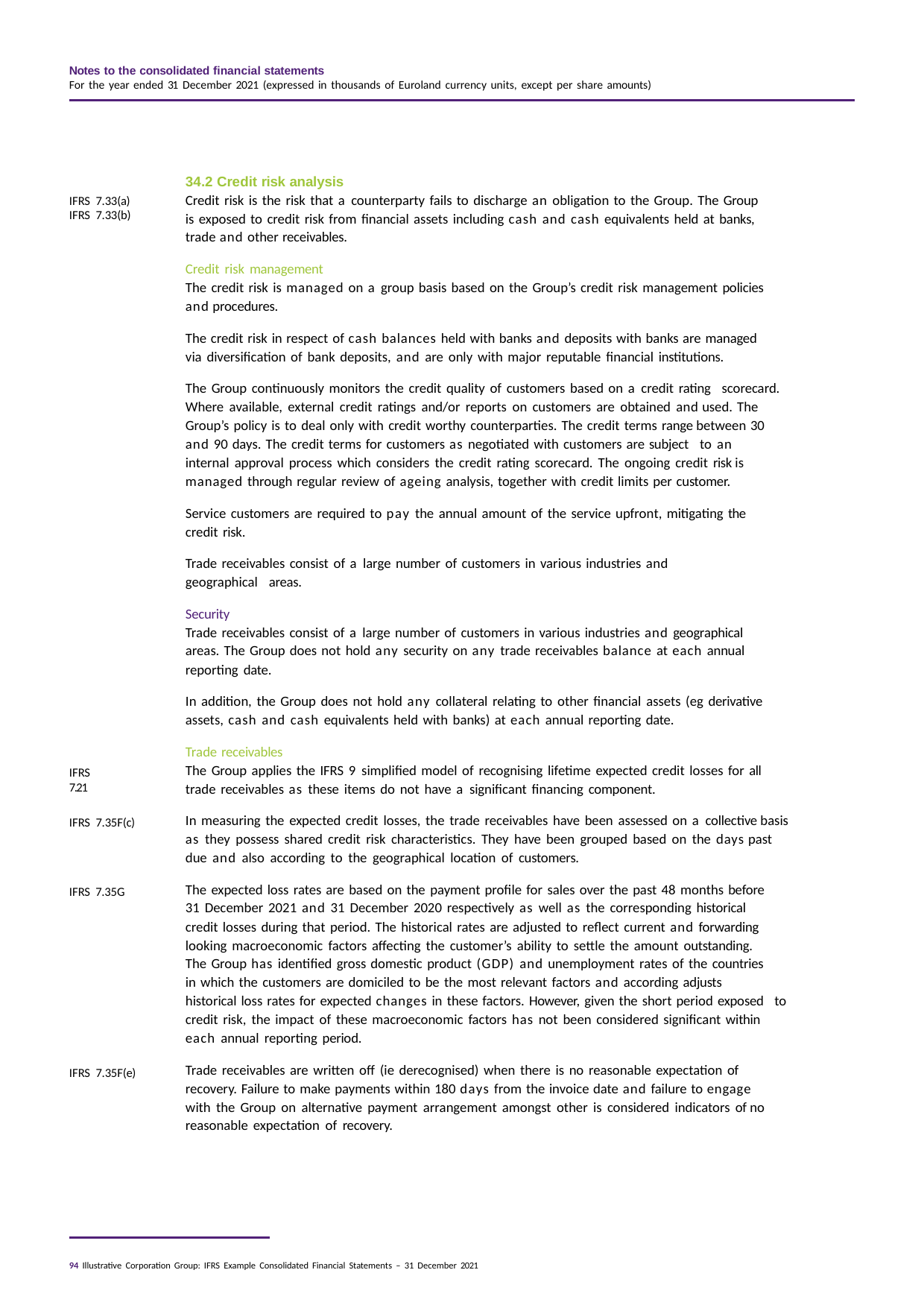

Notes to the consolidated financial statements
For the year ended 31 December 2021 (expressed in thousands of Euroland currency units, except per share amounts)

34.2 Credit risk analysis
Credit risk is the risk that a counterparty fails to discharge an obligation to the Group. The Group is exposed to credit risk from financial assets including cash and cash equivalents held at banks, trade and other receivables.
Credit risk management
The credit risk is managed on a group basis based on the Group’s credit risk management policies and procedures.
The credit risk in respect of cash balances held with banks and deposits with banks are managed via diversification of bank deposits, and are only with major reputable financial institutions.
The Group continuously monitors the credit quality of customers based on a credit rating scorecard. Where available, external credit ratings and/or reports on customers are obtained and used. The Group’s policy is to deal only with credit worthy counterparties. The credit terms range between 30 and 90 days. The credit terms for customers as negotiated with customers are subject to an internal approval process which considers the credit rating scorecard. The ongoing credit risk is managed through regular review of ageing analysis, together with credit limits per customer.
Service customers are required to pay the annual amount of the service upfront, mitigating the credit risk.
Trade receivables consist of a large number of customers in various industries and geographical  areas.
Security
Trade receivables consist of a large number of customers in various industries and geographical areas. The Group does not hold any security on any trade receivables balance at each annual reporting date.
In addition, the Group does not hold any collateral relating to other financial assets (eg derivative assets, cash and cash equivalents held with banks) at each annual reporting date.
Trade receivables
The Group applies the IFRS 9 simplified model of recognising lifetime expected credit losses for all trade receivables as these items do not have a significant financing component.
In measuring the expected credit losses, the trade receivables have been assessed on a collective basis as they possess shared credit risk characteristics. They have been grouped based on the days past due and also according to the geographical location of customers.
The expected loss rates are based on the payment profile for sales over the past 48 months before 31 December 2021 and 31 December 2020 respectively as well as the corresponding historical credit losses during that period. The historical rates are adjusted to reflect current and forwarding looking macroeconomic factors affecting the customer’s ability to settle the amount outstanding.  The Group has identified gross domestic product (GDP) and unemployment rates of the countries  in which the customers are domiciled to be the most relevant factors and according adjusts  historical loss rates for expected changes in these factors. However, given the short period exposed to credit risk, the impact of these macroeconomic factors has not been considered significant within each annual reporting period.
Trade receivables are written off (ie derecognised) when there is no reasonable expectation of recovery. Failure to make payments within 180 days from the invoice date and failure to engage with the Group on alternative payment arrangement amongst other is considered indicators of no reasonable expectation of recovery.
IFRS 7.33(a) IFRS 7.33(b)
IFRS 7.21
IFRS 7.35F(c)
IFRS 7.35G
IFRS 7.35F(e)

94 Illustrative Corporation Group: IFRS Example Consolidated Financial Statements – 31 December 2021